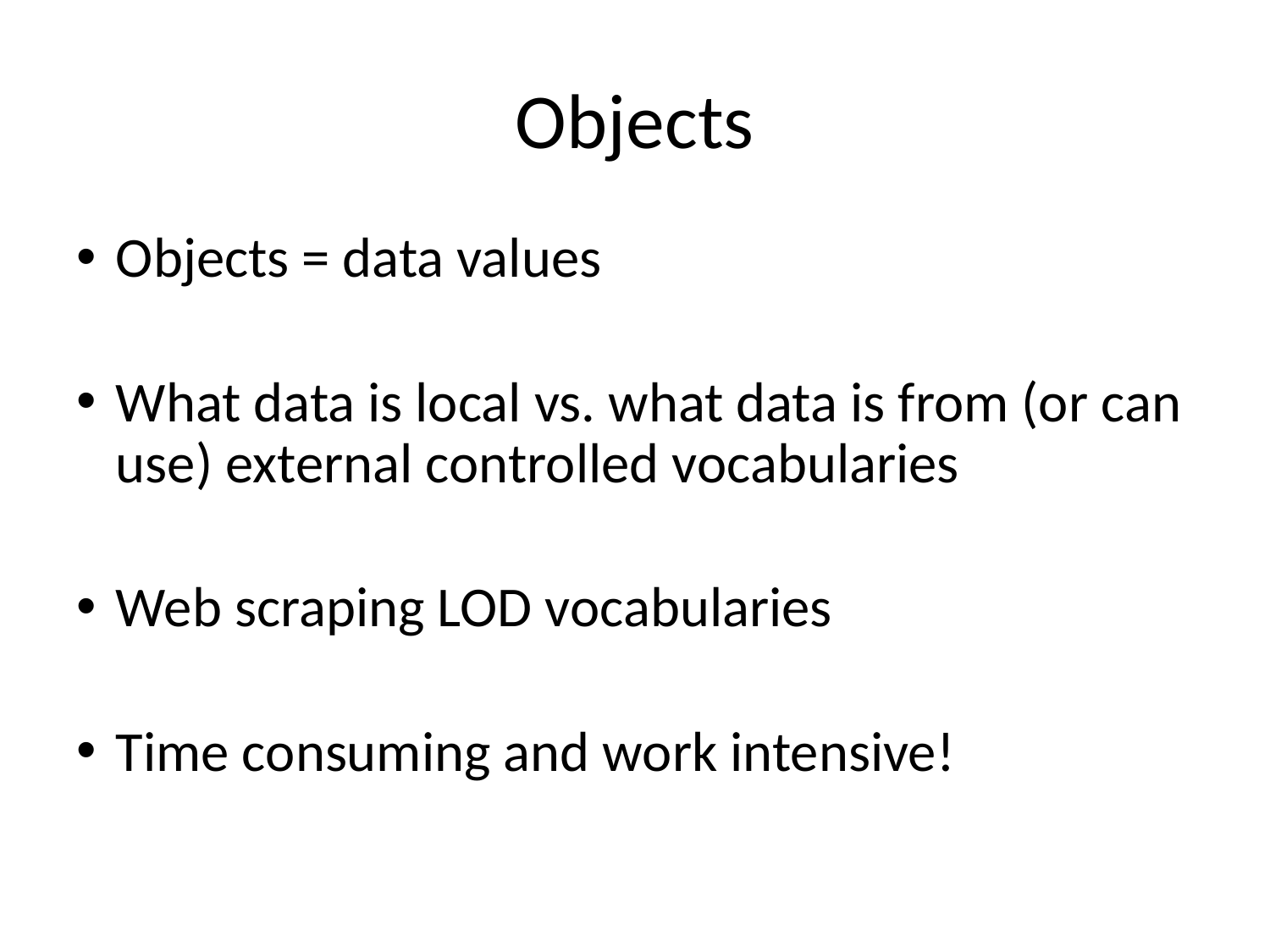

# Objects
Objects = data values

What data is local vs. what data is from (or can use) external controlled vocabularies

Web scraping LOD vocabularies

Time consuming and work intensive!